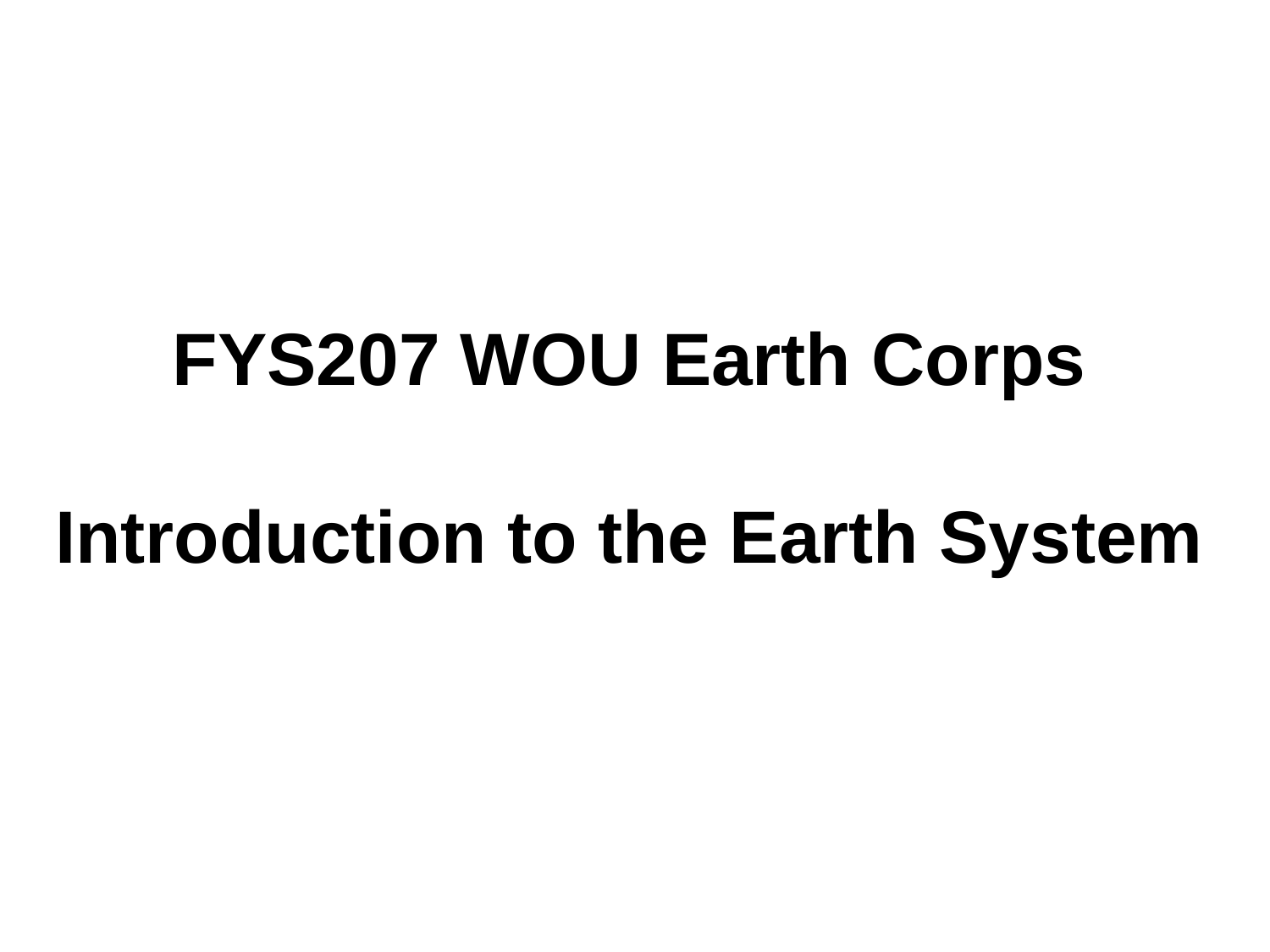

# FYS207 WOU Earth Corps Introduction to the Earth System